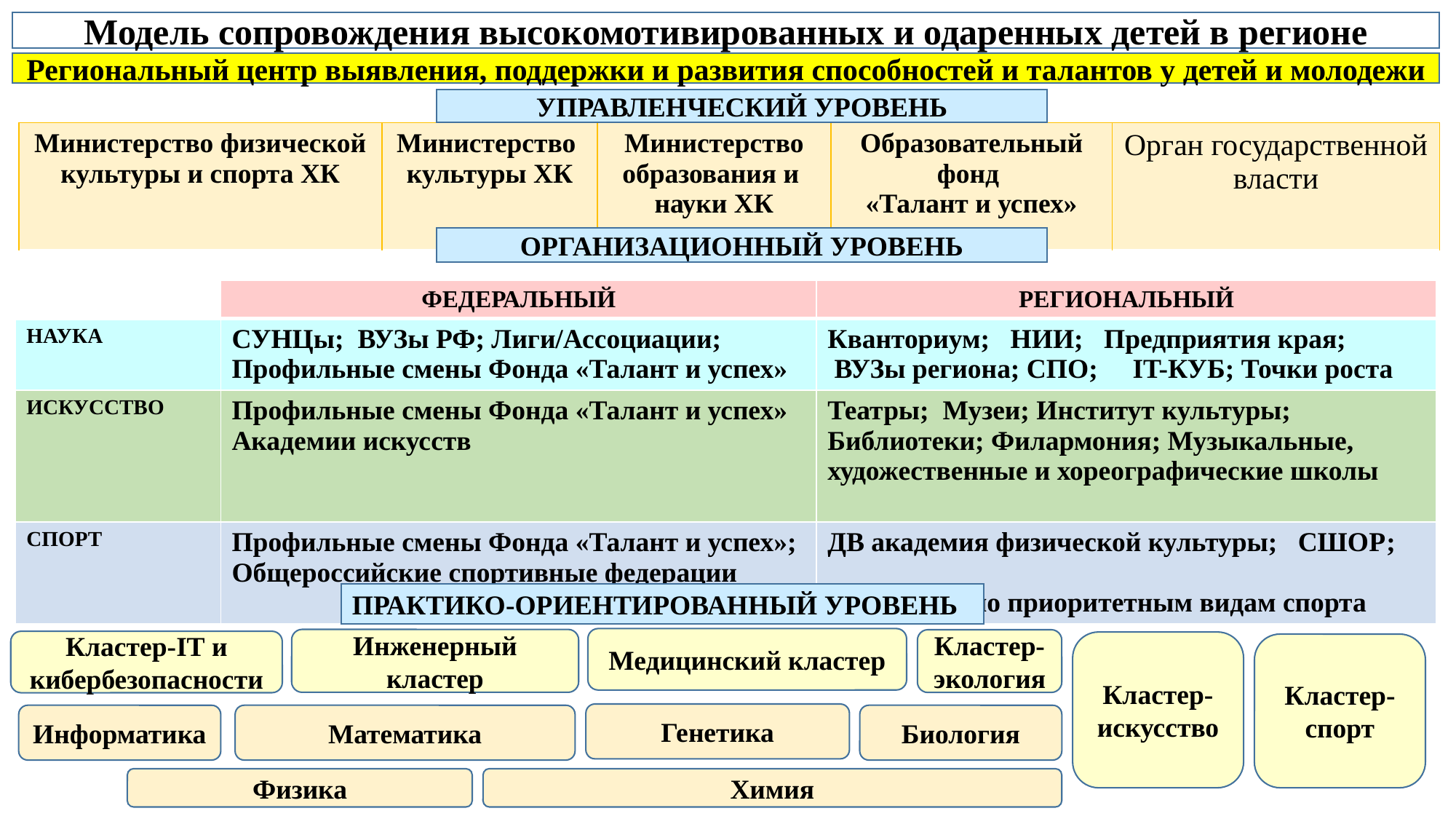

Модель сопровождения высокомотивированных и одаренных детей в регионе
Региональный центр выявления, поддержки и развития способностей и талантов у детей и молодежи
УПРАВЛЕНЧЕСКИЙ УРОВЕНЬ
| Министерство физической культуры и спорта ХК | Министерство культуры ХК | Министерство образования и науки ХК | Образовательный фонд «Талант и успех» | Орган государственной власти |
| --- | --- | --- | --- | --- |
ОРГАНИЗАЦИОННЫЙ УРОВЕНЬ
|  | ФЕДЕРАЛЬНЫЙ | РЕГИОНАЛЬНЫЙ |
| --- | --- | --- |
| НАУКА | СУНЦы; ВУЗы РФ; Лиги/Ассоциации; Профильные смены Фонда «Талант и успех» | Кванториум; НИИ; Предприятия края; ВУЗы региона; СПО; IT-КУБ; Точки роста |
| ИСКУССТВО | Профильные смены Фонда «Талант и успех» Академии искусств | Театры; Музеи; Институт культуры; Библиотеки; Филармония; Музыкальные, художественные и хореографические школы |
| СПОРТ | Профильные смены Фонда «Талант и успех»; Общероссийские спортивные федерации | ДВ академия физической культуры; СШОР; Федерации по приоритетным видам спорта |
ПРАКТИКО-ОРИЕНТИРОВАННЫЙ УРОВЕНЬ
Медицинский кластер
Инженерный кластер
Кластер-экология
Кластер-IT и кибербезопасности
Кластер-искусство
Кластер-спорт
Генетика
Информатика
Математика
Биология
Физика
Химия